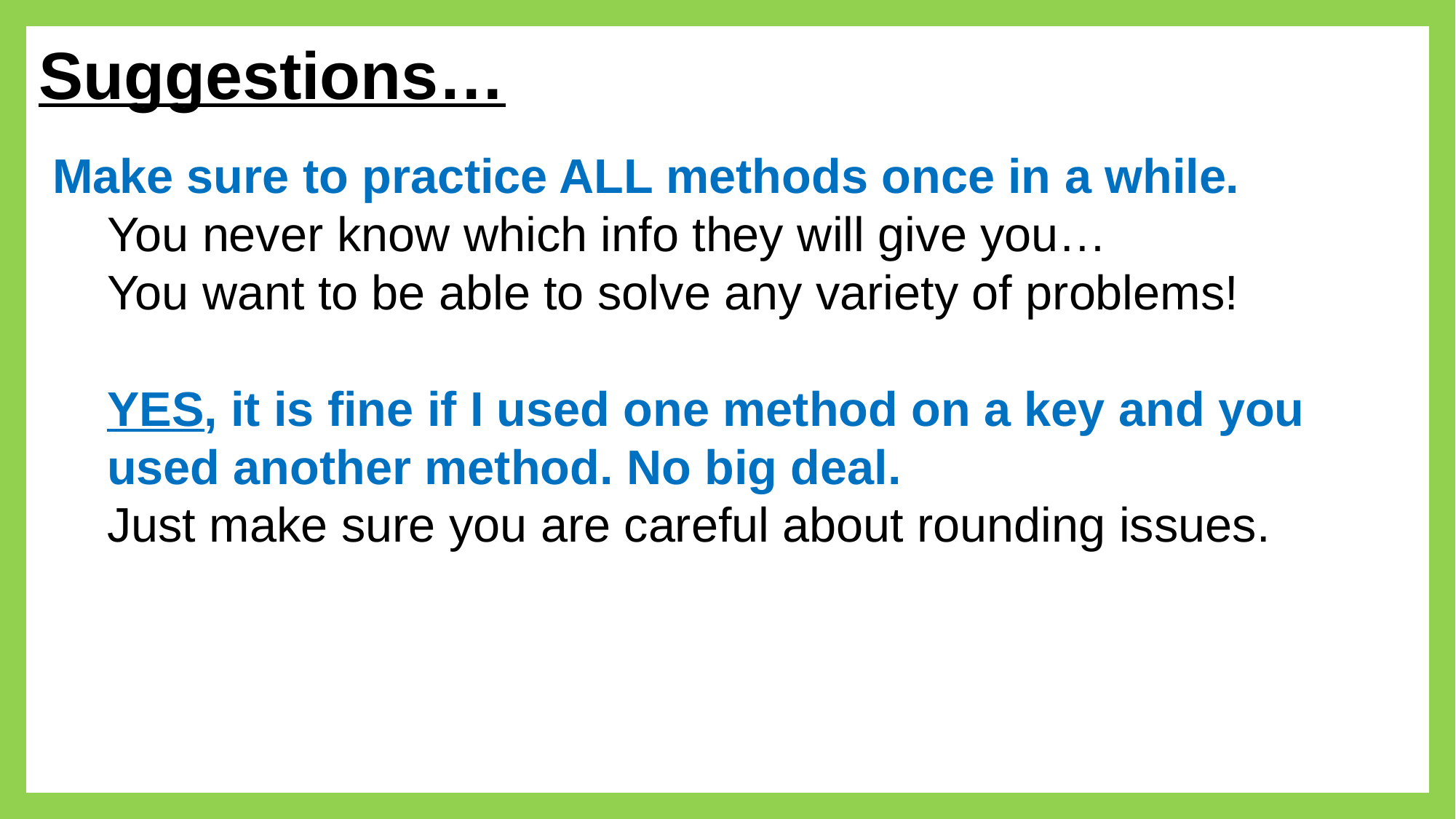

# Suggestions…
Make sure to practice ALL methods once in a while.
You never know which info they will give you…
You want to be able to solve any variety of problems!

YES, it is fine if I used one method on a key and you used another method. No big deal.
Just make sure you are careful about rounding issues.